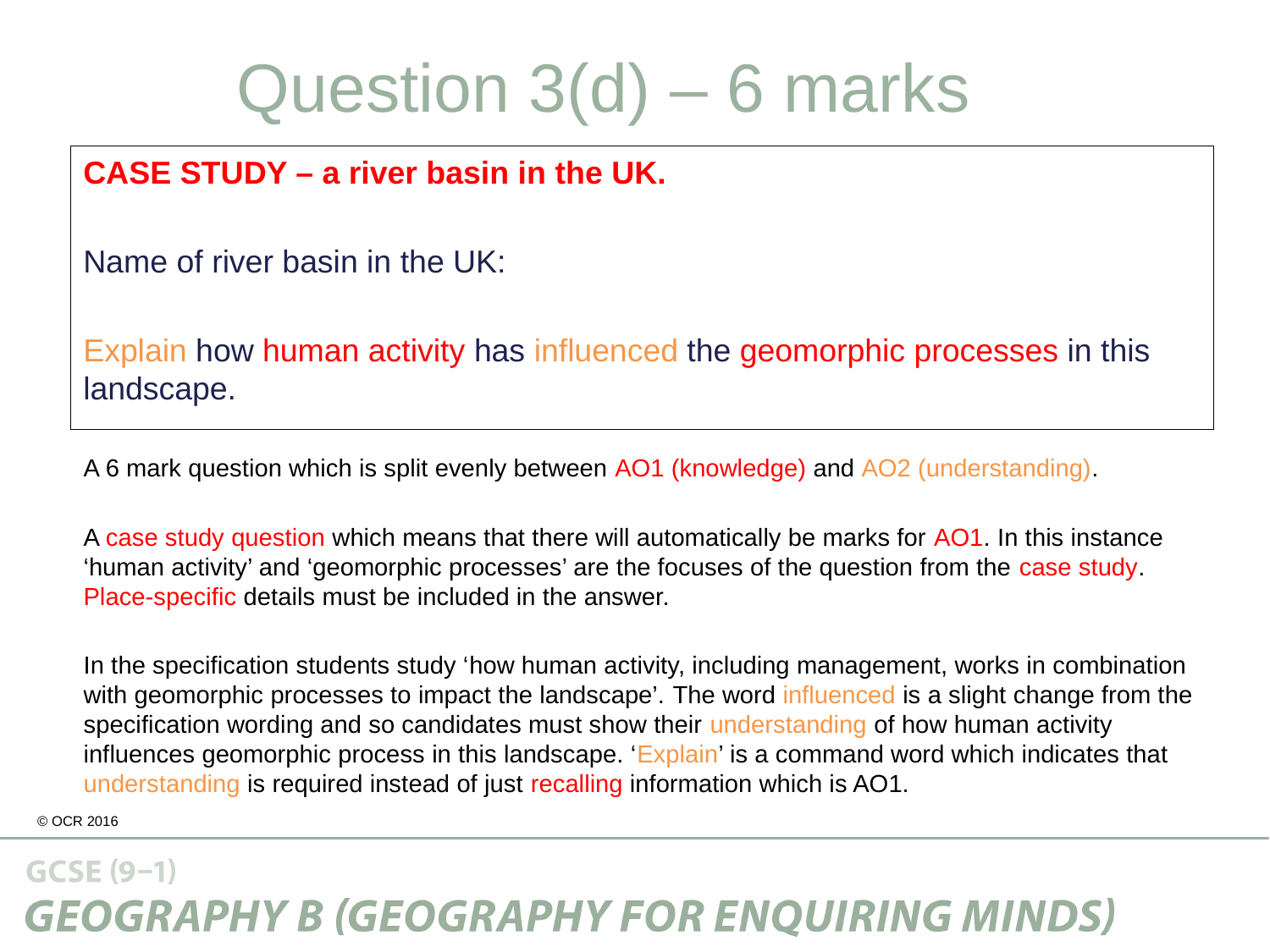

Question 3(d) – 6 marks
CASE STUDY – a river basin in the UK.

Name of river basin in the UK:

Explain how human activity has influenced the geomorphic processes in this landscape.
A 6 mark question which is split evenly between AO1 (knowledge) and AO2 (understanding).

A case study question which means that there will automatically be marks for AO1. In this instance ‘human activity’ and ‘geomorphic processes’ are the focuses of the question from the case study. Place-specific details must be included in the answer.

In the specification students study ‘how human activity, including management, works in combination with geomorphic processes to impact the landscape’. The word influenced is a slight change from the specification wording and so candidates must show their understanding of how human activity influences geomorphic process in this landscape. ‘Explain’ is a command word which indicates that understanding is required instead of just recalling information which is AO1.